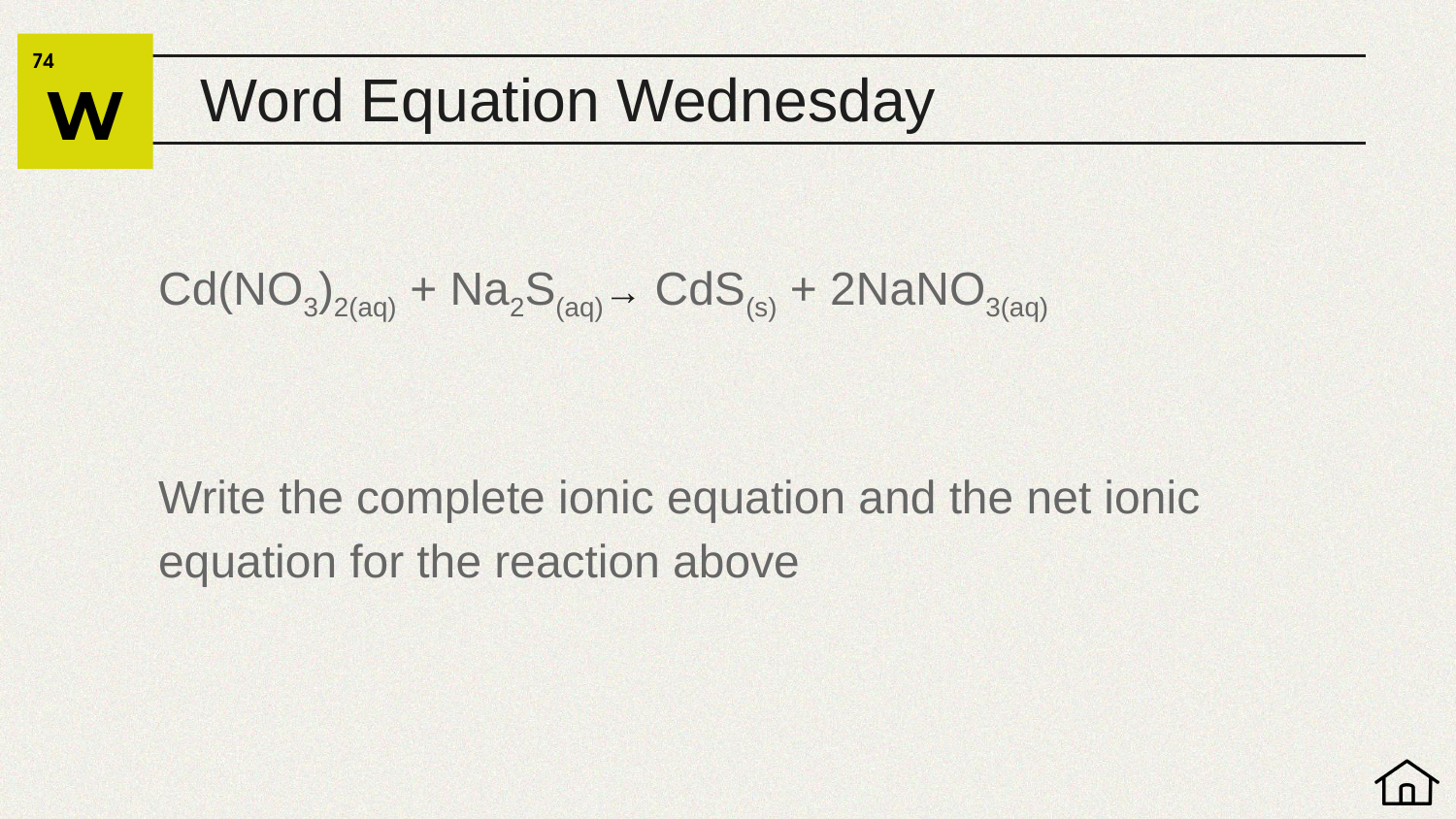

74
W

# Word Equation Wednesday
Cd(NO3)2(aq) + Na2S(aq)→ CdS(s) + 2NaNO3(aq)

Write the complete ionic equation and the net ionic equation for the reaction above